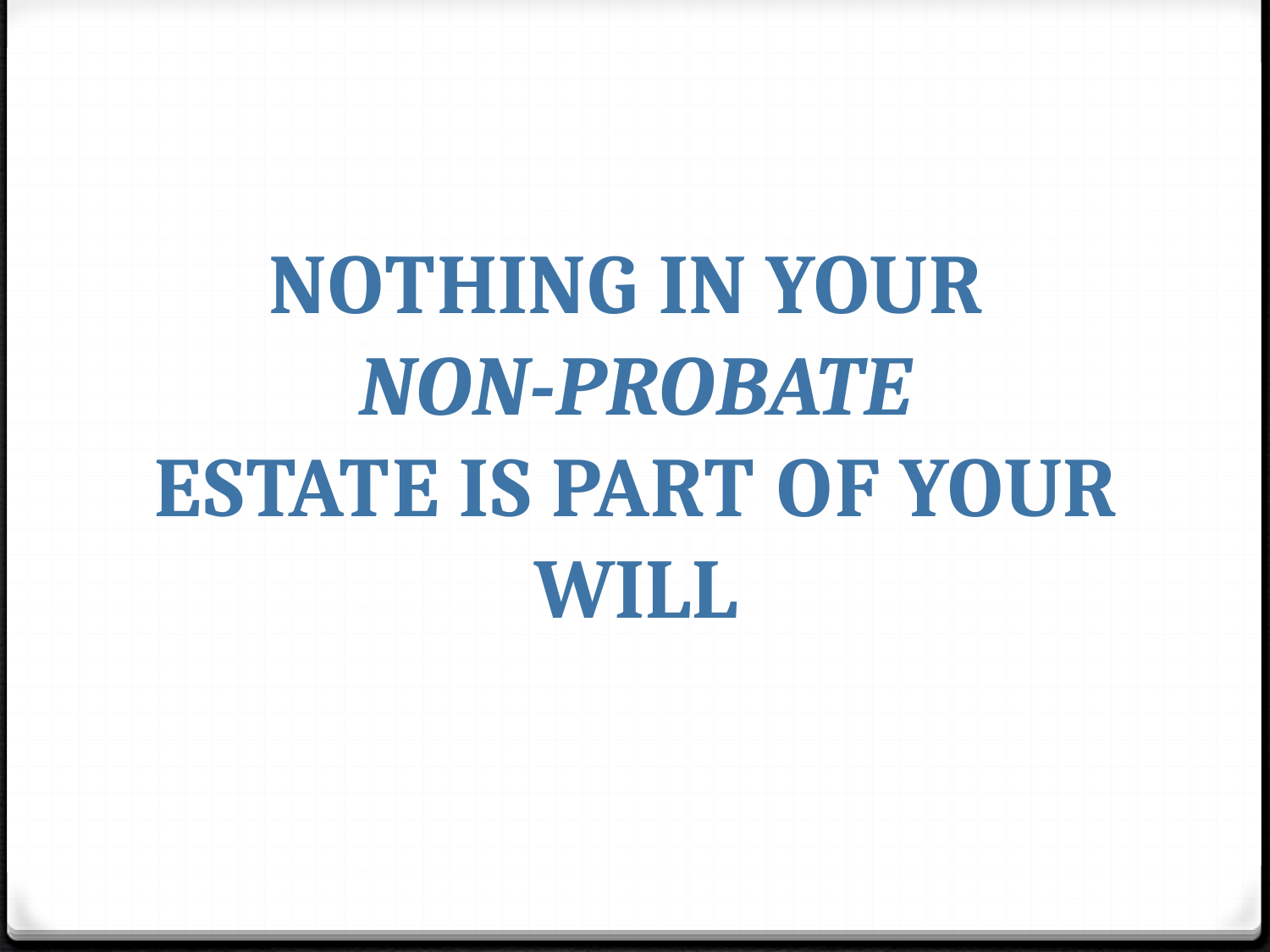

# NOTHING IN YOUR NON-PROBATE ESTATE IS PART OF YOUR WILL